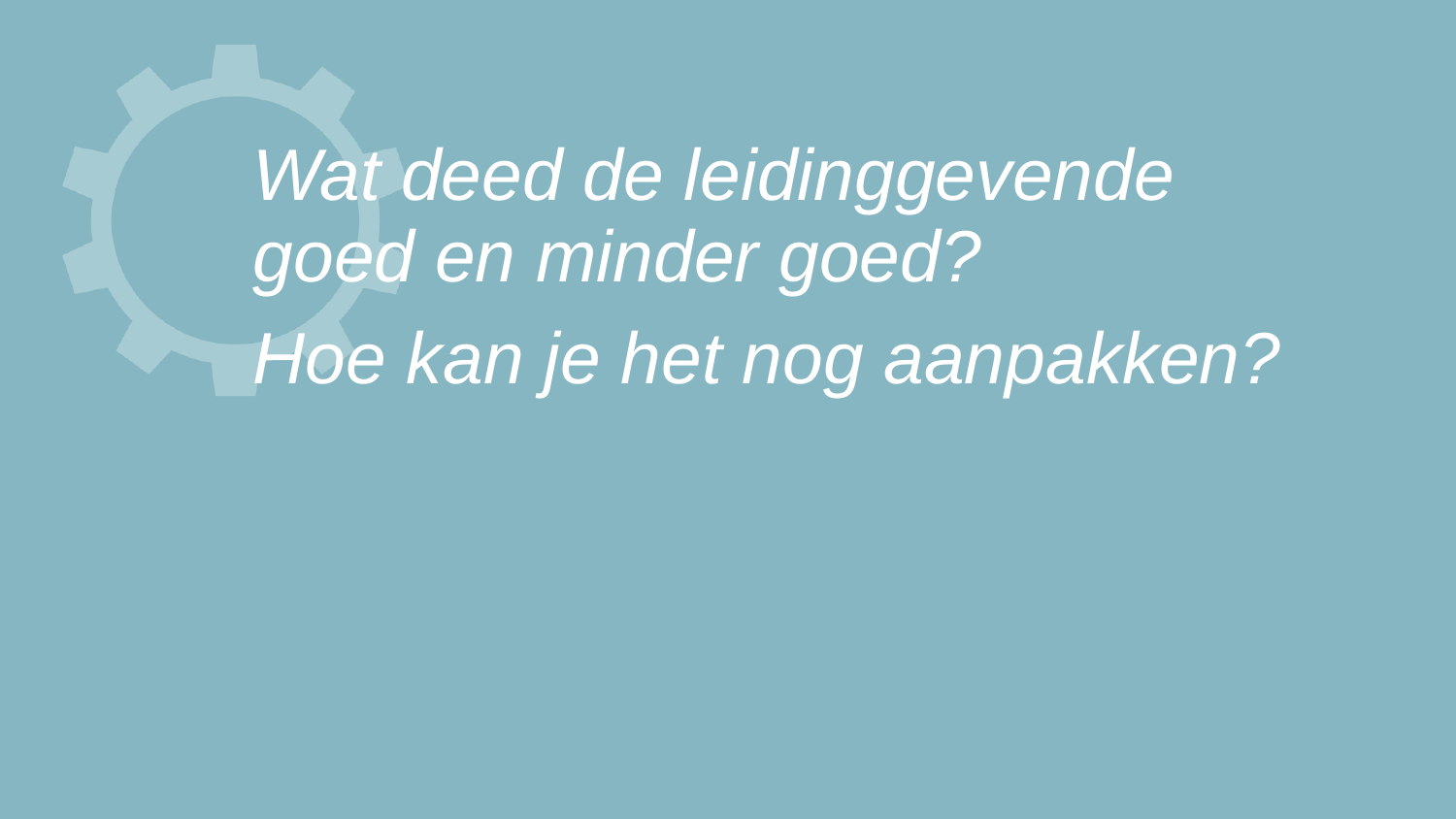

Wat deed de leidinggevende goed en minder goed?
Hoe kan je het nog aanpakken?